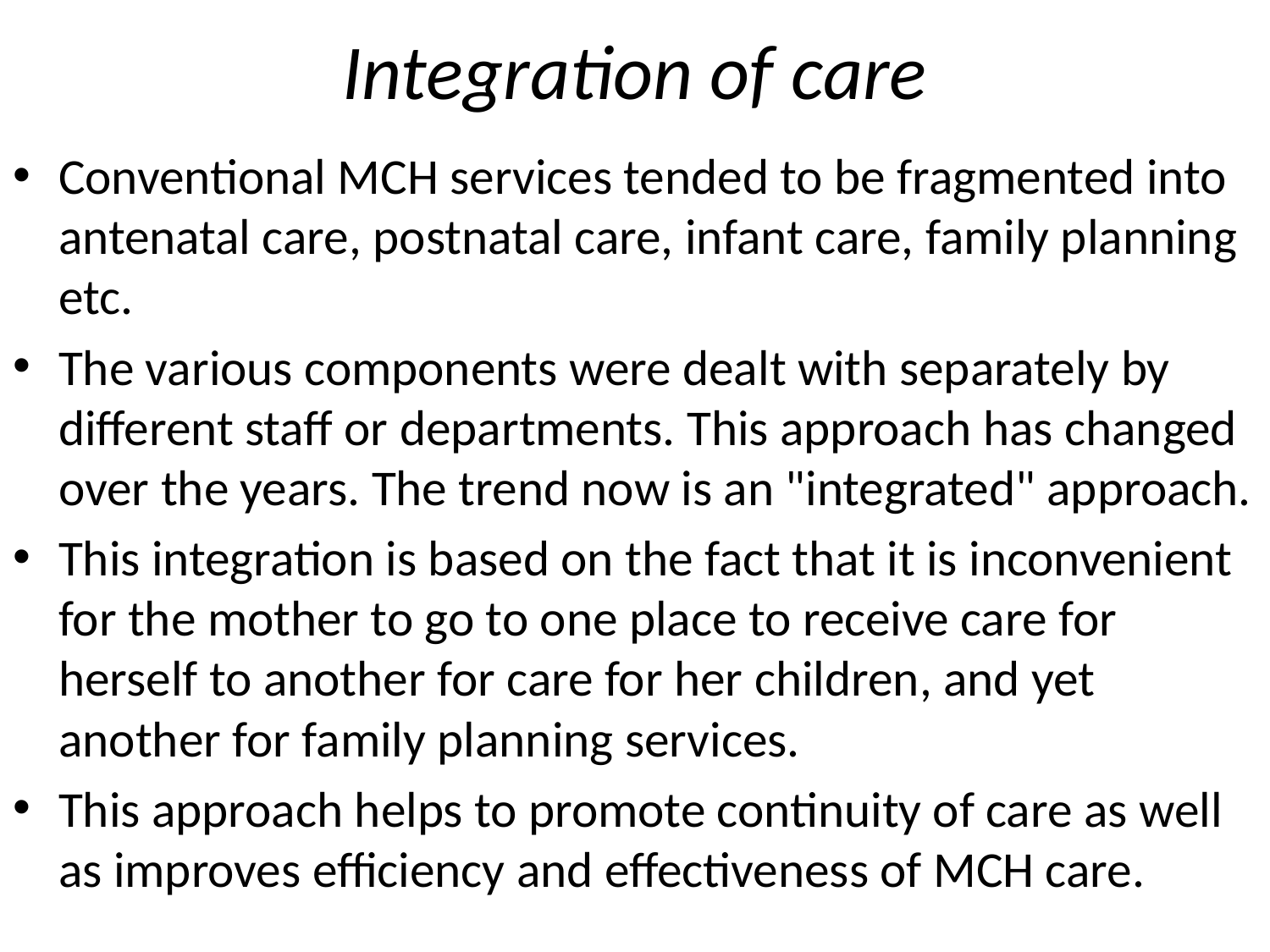

# Integration of care
Conventional MCH services tended to be fragmented into antenatal care, postnatal care, infant care, family planning etc.
The various components were dealt with separately by different staff or departments. This approach has changed over the years. The trend now is an "integrated" approach.
This integration is based on the fact that it is inconvenient for the mother to go to one place to receive care for herself to another for care for her children, and yet another for family planning services.
This approach helps to promote continuity of care as well as improves efficiency and effectiveness of MCH care.